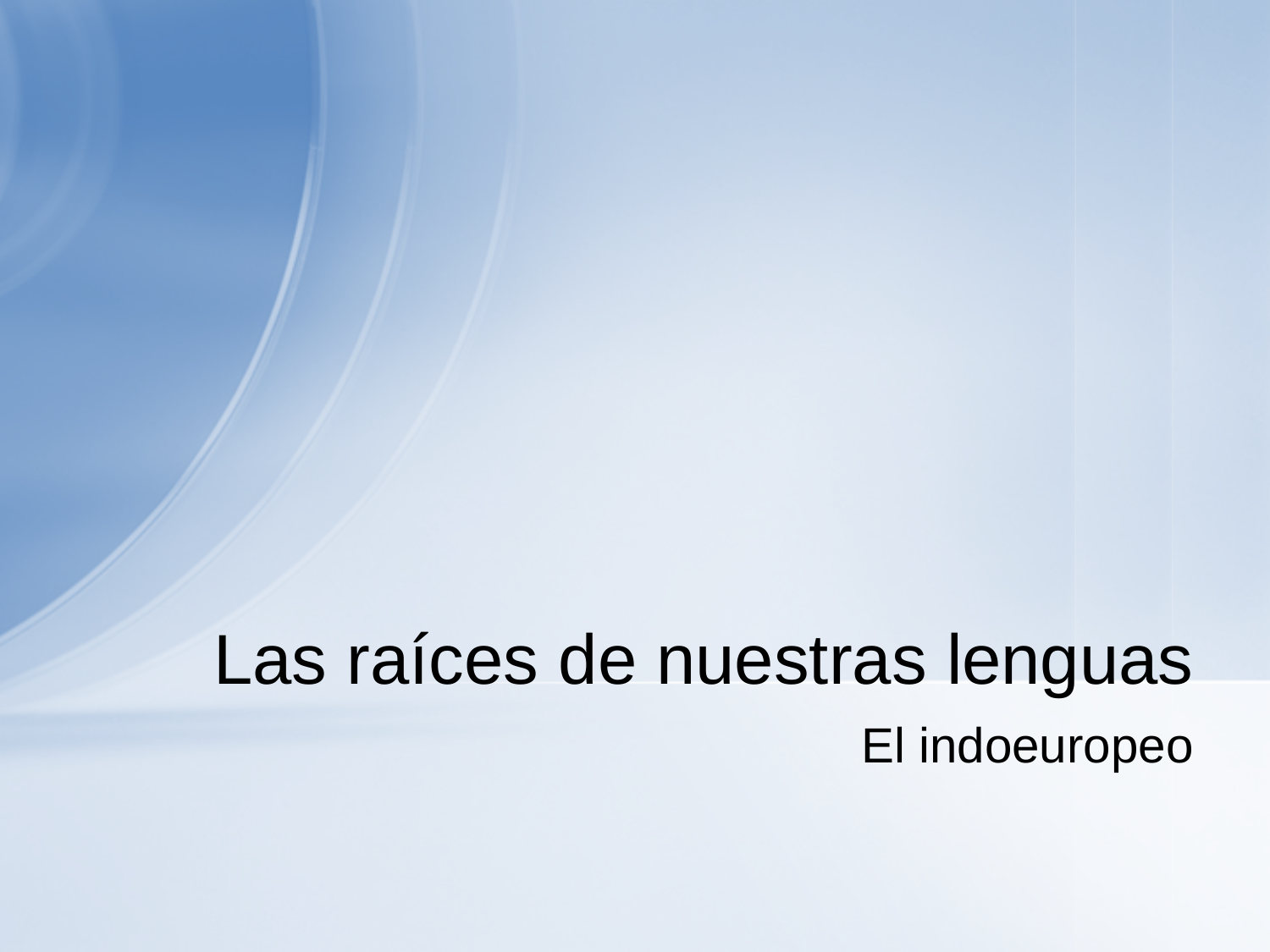

# Las raíces de nuestras lenguas
El indoeuropeo